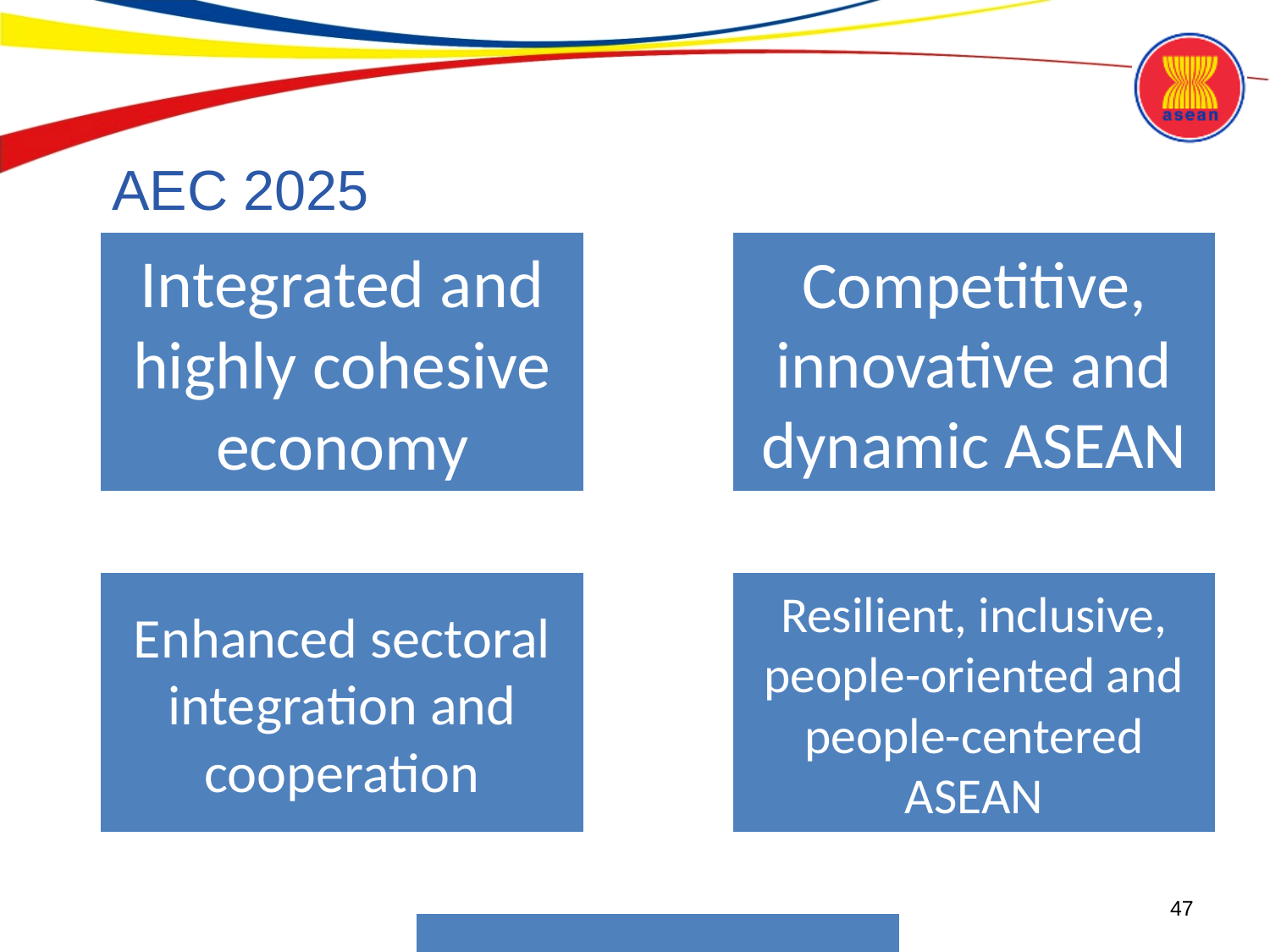

# AEC 2025
Integrated and highly cohesive economy
Competitive, innovative and dynamic ASEAN
Enhanced sectoral integration and cooperation
Resilient, inclusive, people-oriented and people-centered ASEAN
47